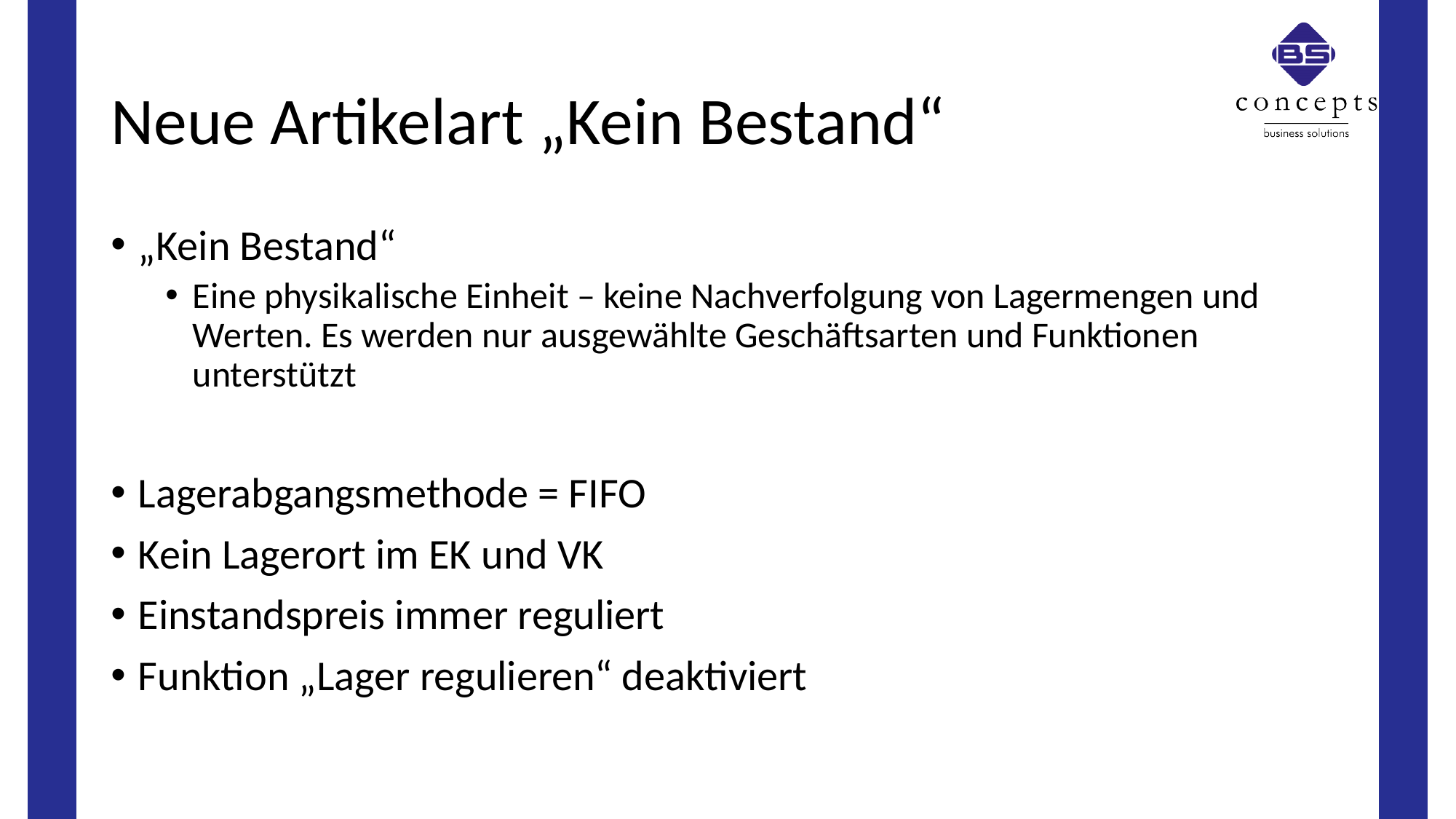

# Neue Artikelart „Kein Bestand“
„Kein Bestand“
Eine physikalische Einheit – keine Nachverfolgung von Lagermengen und Werten. Es werden nur ausgewählte Geschäftsarten und Funktionen unterstützt

Lagerabgangsmethode = FIFO
Kein Lagerort im EK und VK
Einstandspreis immer reguliert
Funktion „Lager regulieren“ deaktiviert